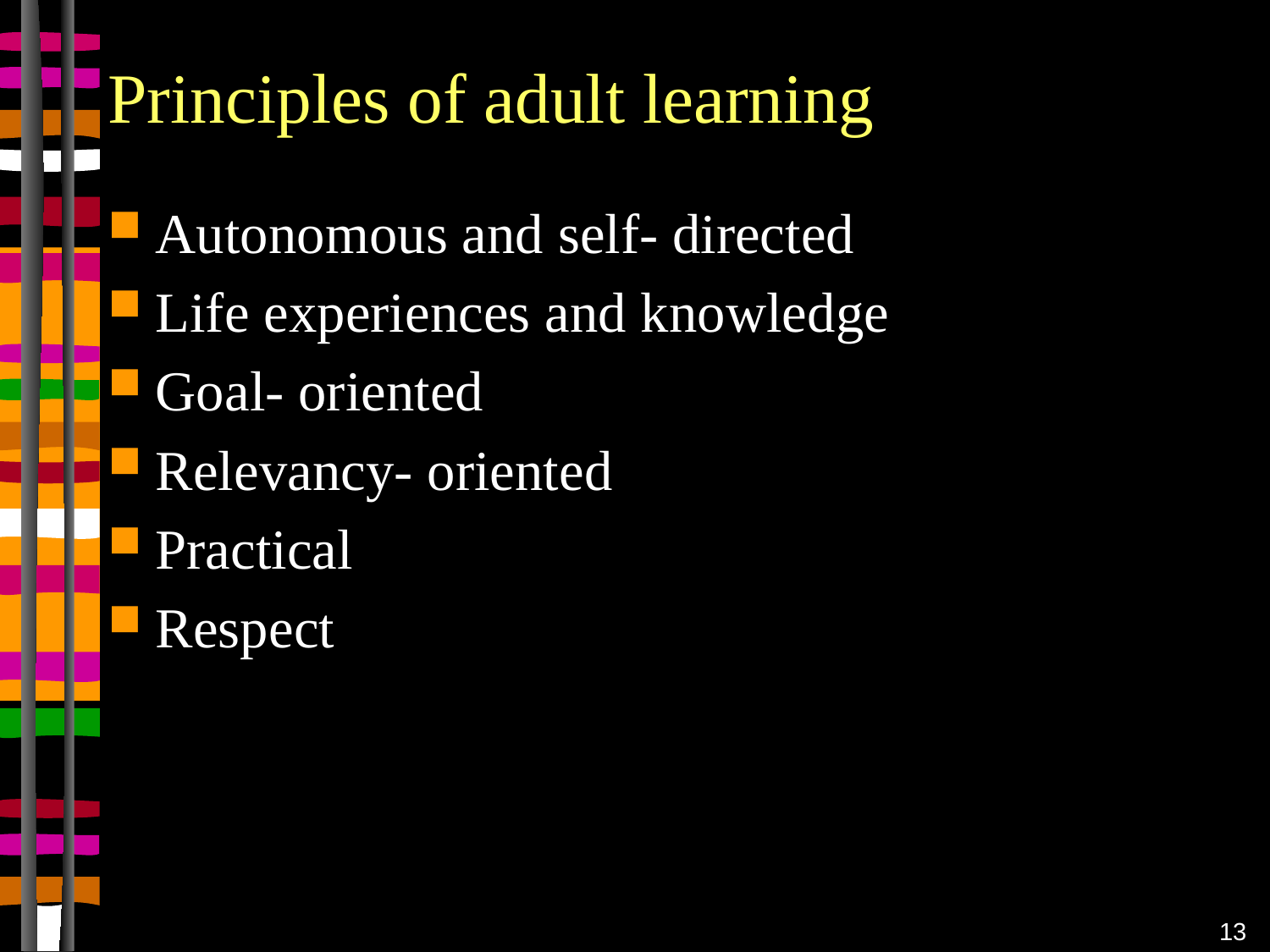

# Principles of adult learning
Autonomous and self- directed
Life experiences and knowledge
Goal- oriented
Relevancy- oriented
Practical
Respect

13